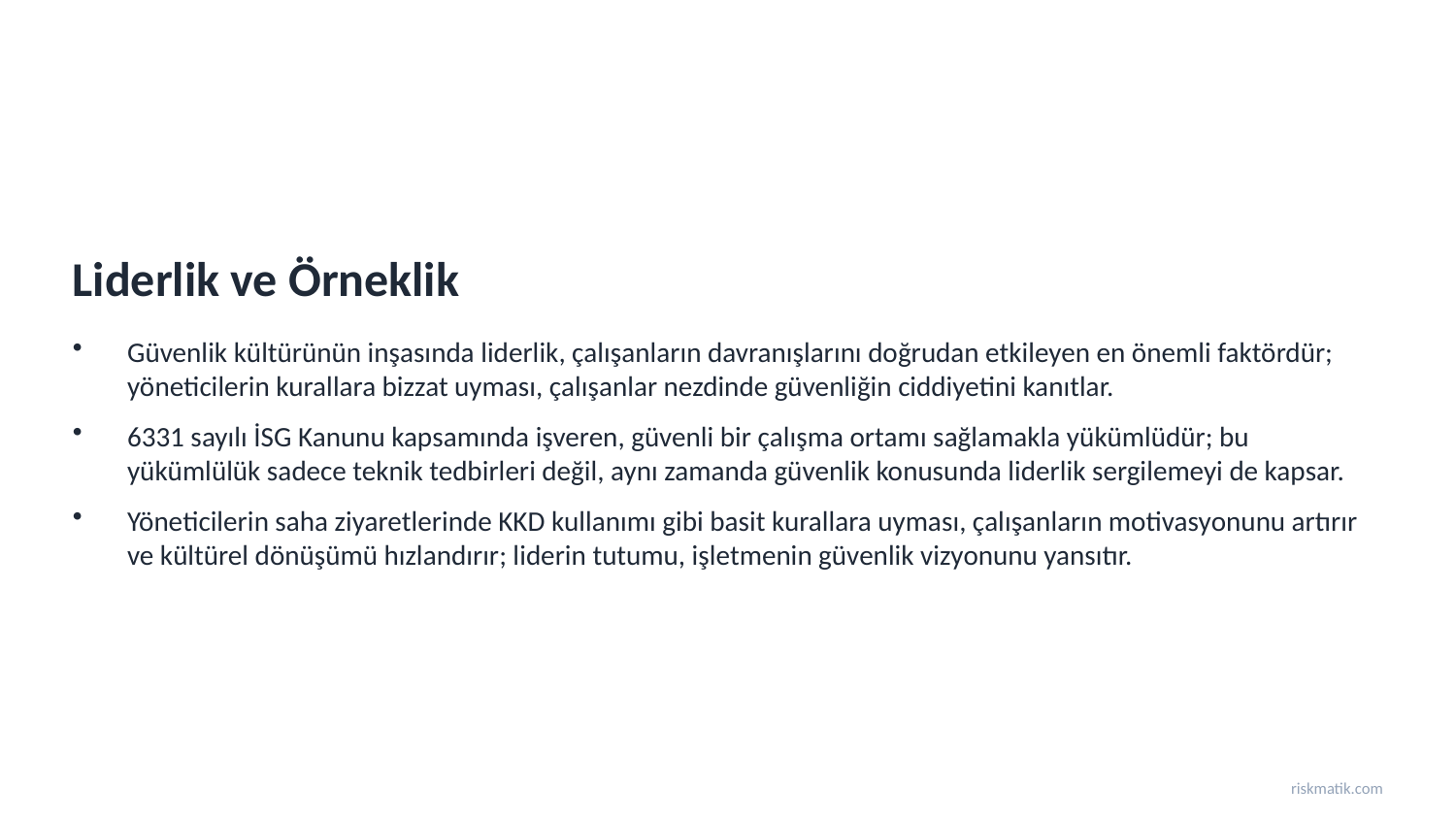

Liderlik ve Örneklik
Güvenlik kültürünün inşasında liderlik, çalışanların davranışlarını doğrudan etkileyen en önemli faktördür; yöneticilerin kurallara bizzat uyması, çalışanlar nezdinde güvenliğin ciddiyetini kanıtlar.
6331 sayılı İSG Kanunu kapsamında işveren, güvenli bir çalışma ortamı sağlamakla yükümlüdür; bu yükümlülük sadece teknik tedbirleri değil, aynı zamanda güvenlik konusunda liderlik sergilemeyi de kapsar.
Yöneticilerin saha ziyaretlerinde KKD kullanımı gibi basit kurallara uyması, çalışanların motivasyonunu artırır ve kültürel dönüşümü hızlandırır; liderin tutumu, işletmenin güvenlik vizyonunu yansıtır.
riskmatik.com